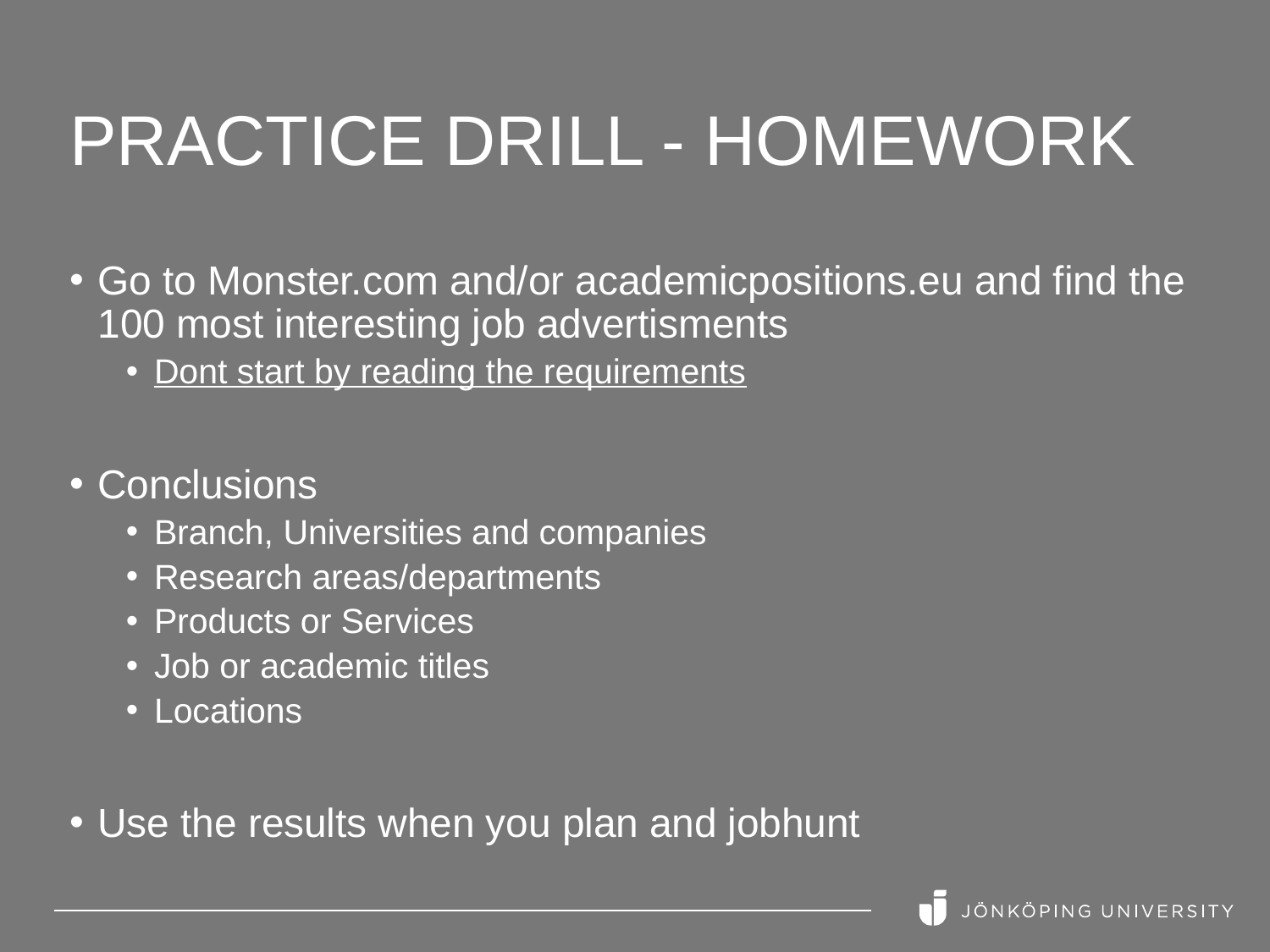

# Practice drill - Homework
Go to Monster.com and/or academicpositions.eu and find the 100 most interesting job advertisments
Dont start by reading the requirements

Conclusions
Branch, Universities and companies
Research areas/departments
Products or Services
Job or academic titles
Locations

Use the results when you plan and jobhunt